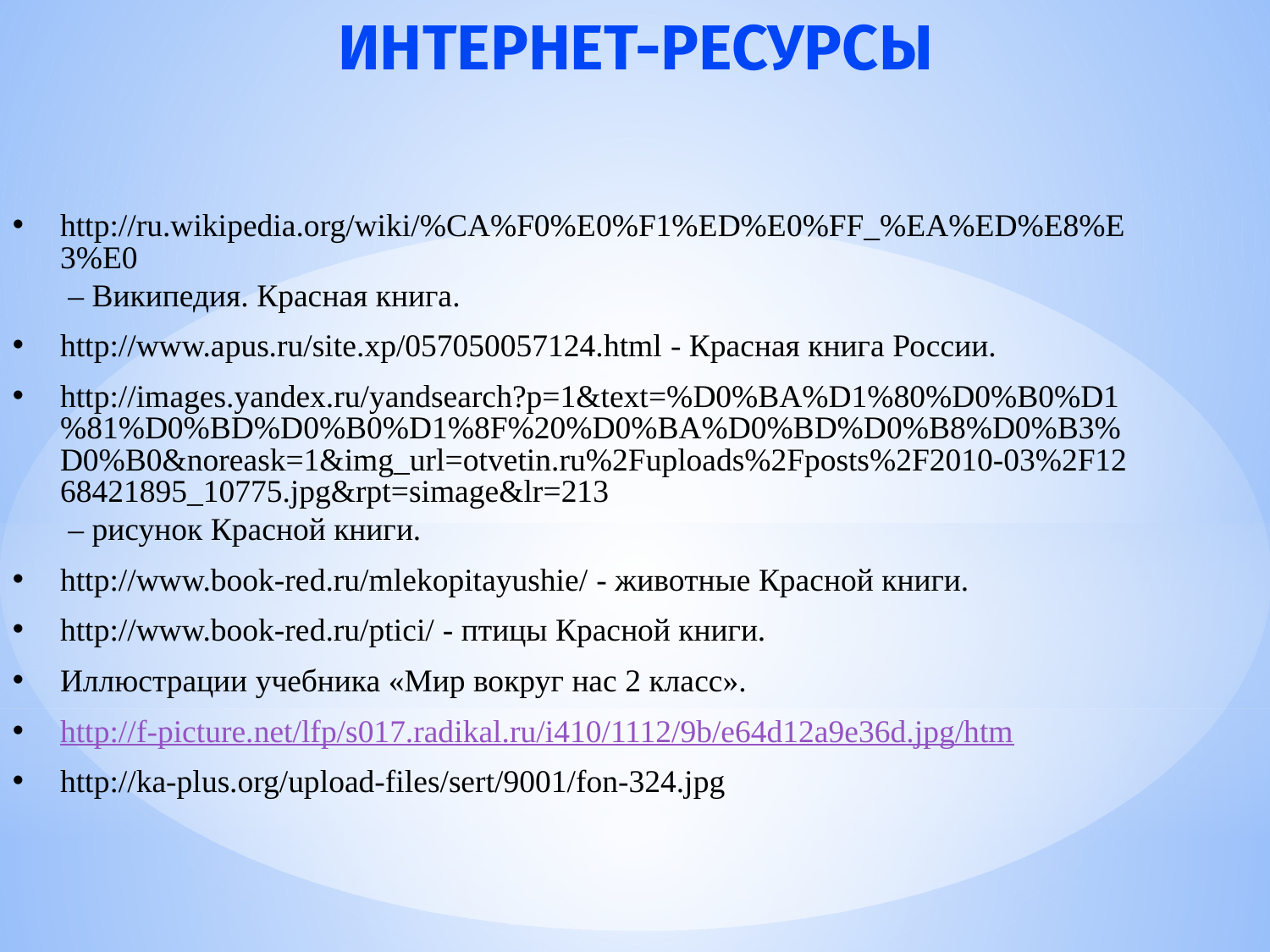

Интернет-ресурсы

http://ru.wikipedia.org/wiki/%CA%F0%E0%F1%ED%E0%FF_%EA%ED%E8%E3%E0 – Википедия. Красная книга.
http://www.apus.ru/site.xp/057050057124.html - Красная книга России.
http://images.yandex.ru/yandsearch?p=1&text=%D0%BA%D1%80%D0%B0%D1%81%D0%BD%D0%B0%D1%8F%20%D0%BA%D0%BD%D0%B8%D0%B3%D0%B0&noreask=1&img_url=otvetin.ru%2Fuploads%2Fposts%2F2010-03%2F1268421895_10775.jpg&rpt=simage&lr=213 – рисунок Красной книги.
http://www.book-red.ru/mlekopitayushie/ - животные Красной книги.
http://www.book-red.ru/ptici/ - птицы Красной книги.
Иллюстрации учебника «Мир вокруг нас 2 класс».
http://f-picture.net/lfp/s017.radikal.ru/i410/1112/9b/e64d12a9e36d.jpg/htm
http://ka-plus.org/upload-files/sert/9001/fon-324.jpg